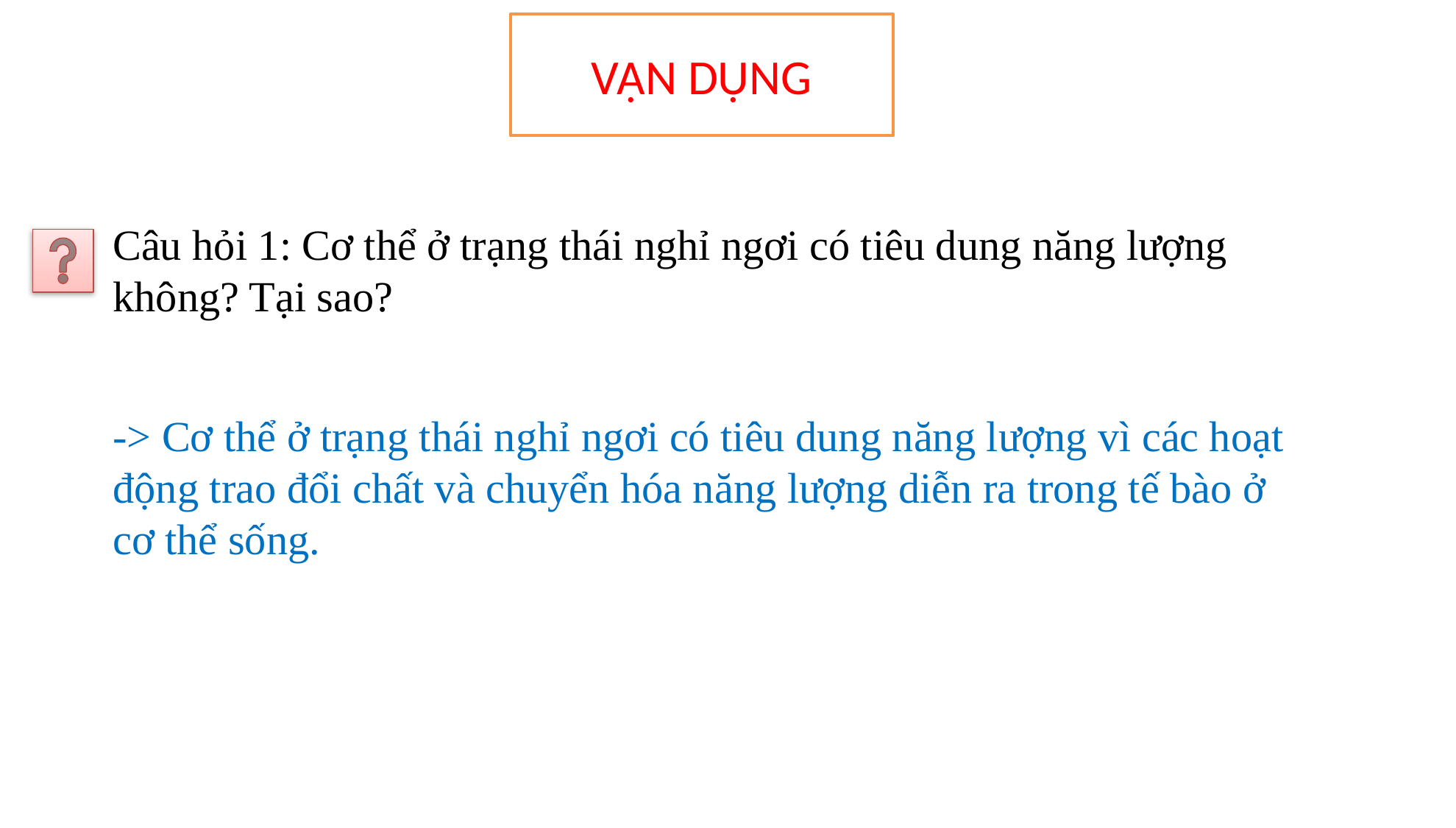

VẬN DỤNG
Câu hỏi 1: Cơ thể ở trạng thái nghỉ ngơi có tiêu dung năng lượng không? Tại sao?

-> Cơ thể ở trạng thái nghỉ ngơi có tiêu dung năng lượng vì các hoạt động trao đổi chất và chuyển hóa năng lượng diễn ra trong tế bào ở cơ thể sống.